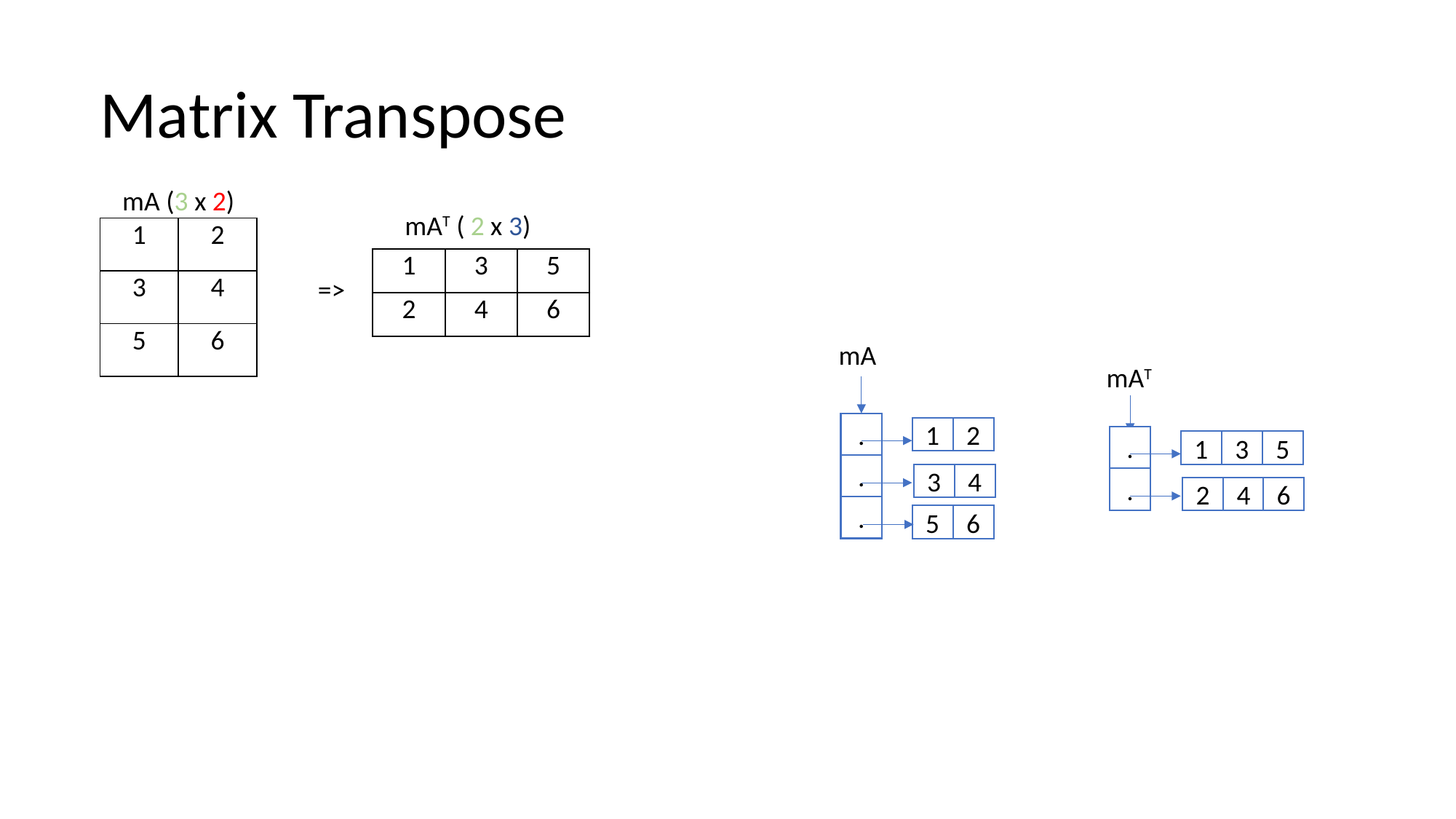

# Matrix Transpose
mA (3 x 2)
mAT ( 2 x 3)
| 1 | 2 |
| --- | --- |
| 3 | 4 |
| 5 | 6 |
| 1 | 3 | 5 |
| --- | --- | --- |
| 2 | 4 | 6 |
=>
mA
mAT
.
.
.
.
.
1
2
1
3
5
3
4
2
4
6
5
6